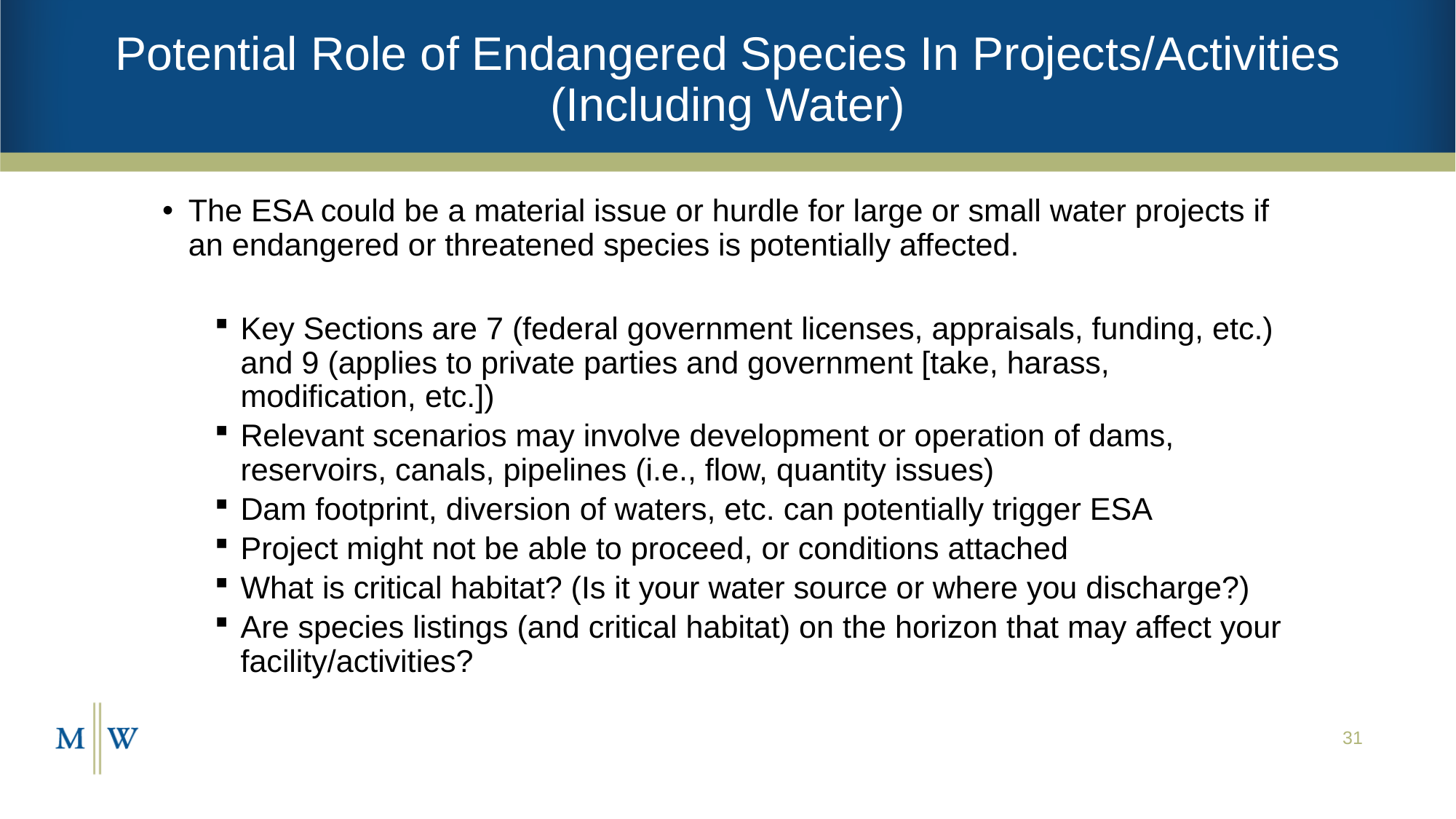

# Potential Role of Endangered Species In Projects/Activities (Including Water)
The ESA could be a material issue or hurdle for large or small water projects if an endangered or threatened species is potentially affected.

Key Sections are 7 (federal government licenses, appraisals, funding, etc.) and 9 (applies to private parties and government [take, harass, modification, etc.])
Relevant scenarios may involve development or operation of dams, reservoirs, canals, pipelines (i.e., flow, quantity issues)
Dam footprint, diversion of waters, etc. can potentially trigger ESA
Project might not be able to proceed, or conditions attached
What is critical habitat? (Is it your water source or where you discharge?)
Are species listings (and critical habitat) on the horizon that may affect your facility/activities?

31